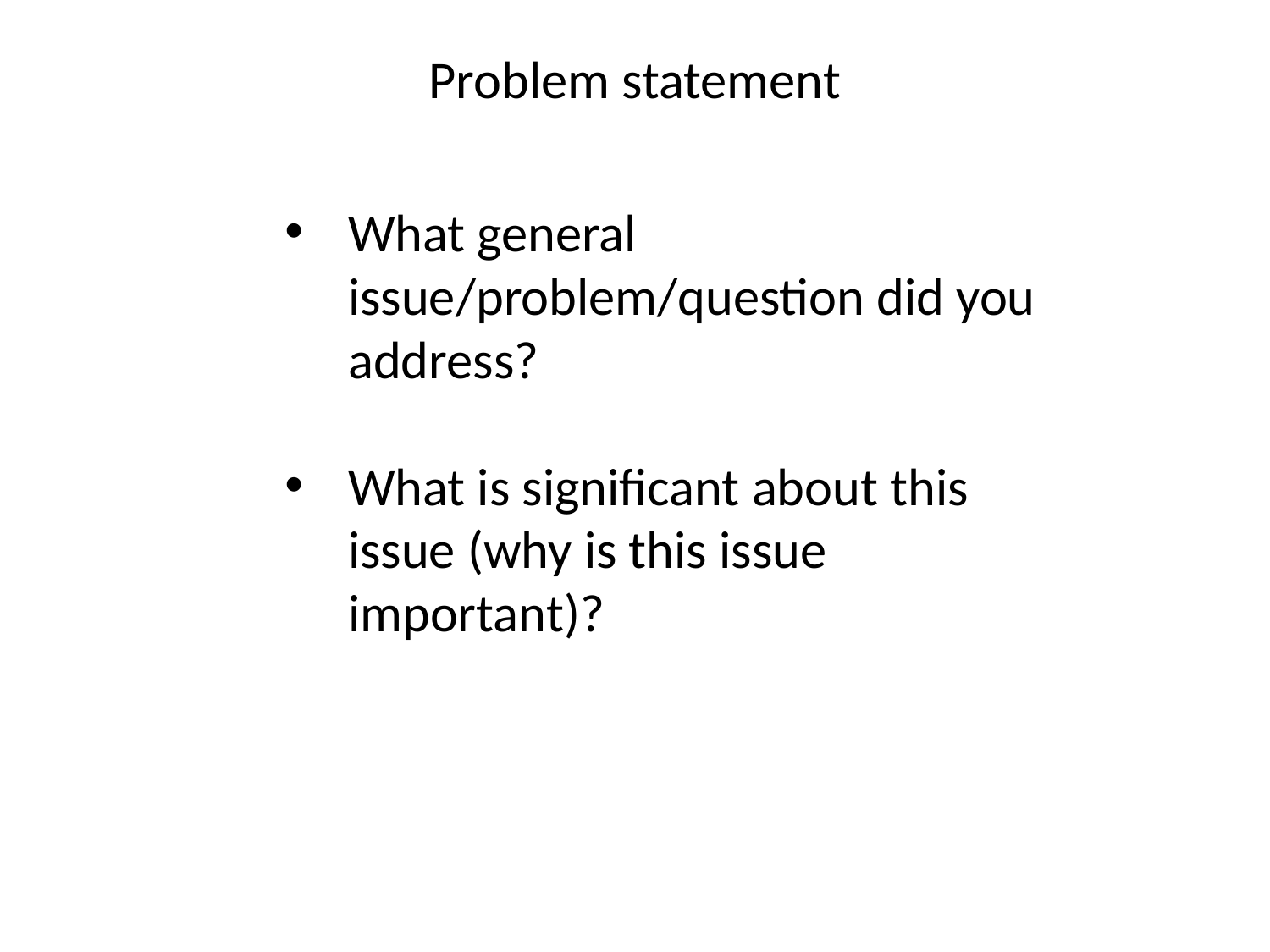

Problem statement
What general issue/problem/question did you address?

What is significant about this issue (why is this issue important)?